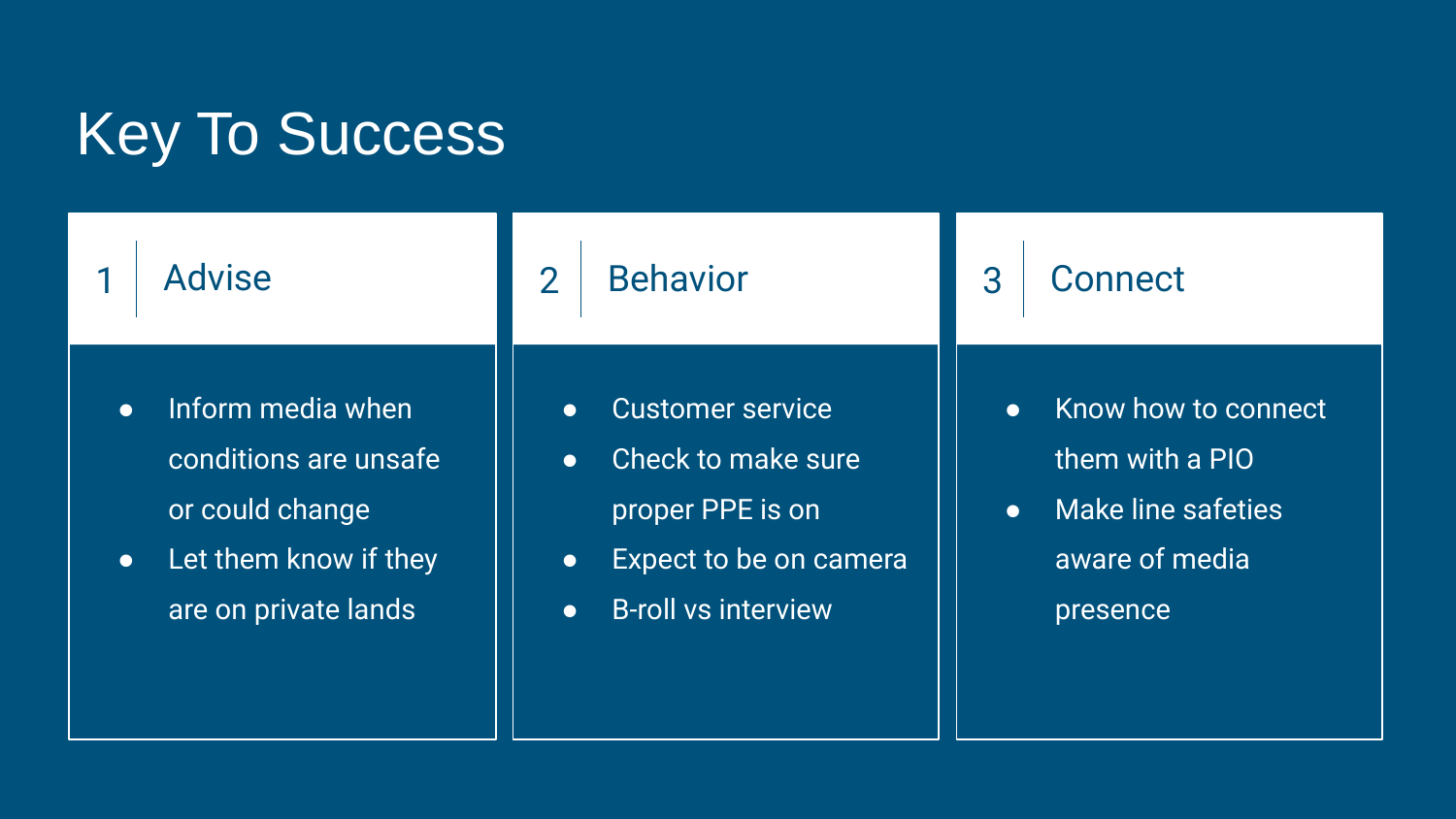

Key To Success
1
Advise
2
3

Behavior

Connect
Inform media when conditions are unsafe or could change
Let them know if they are on private lands
Customer service
Check to make sure proper PPE is on
Expect to be on camera
B-roll vs interview

Know how to connect them with a PIO
Make line safeties aware of media presence